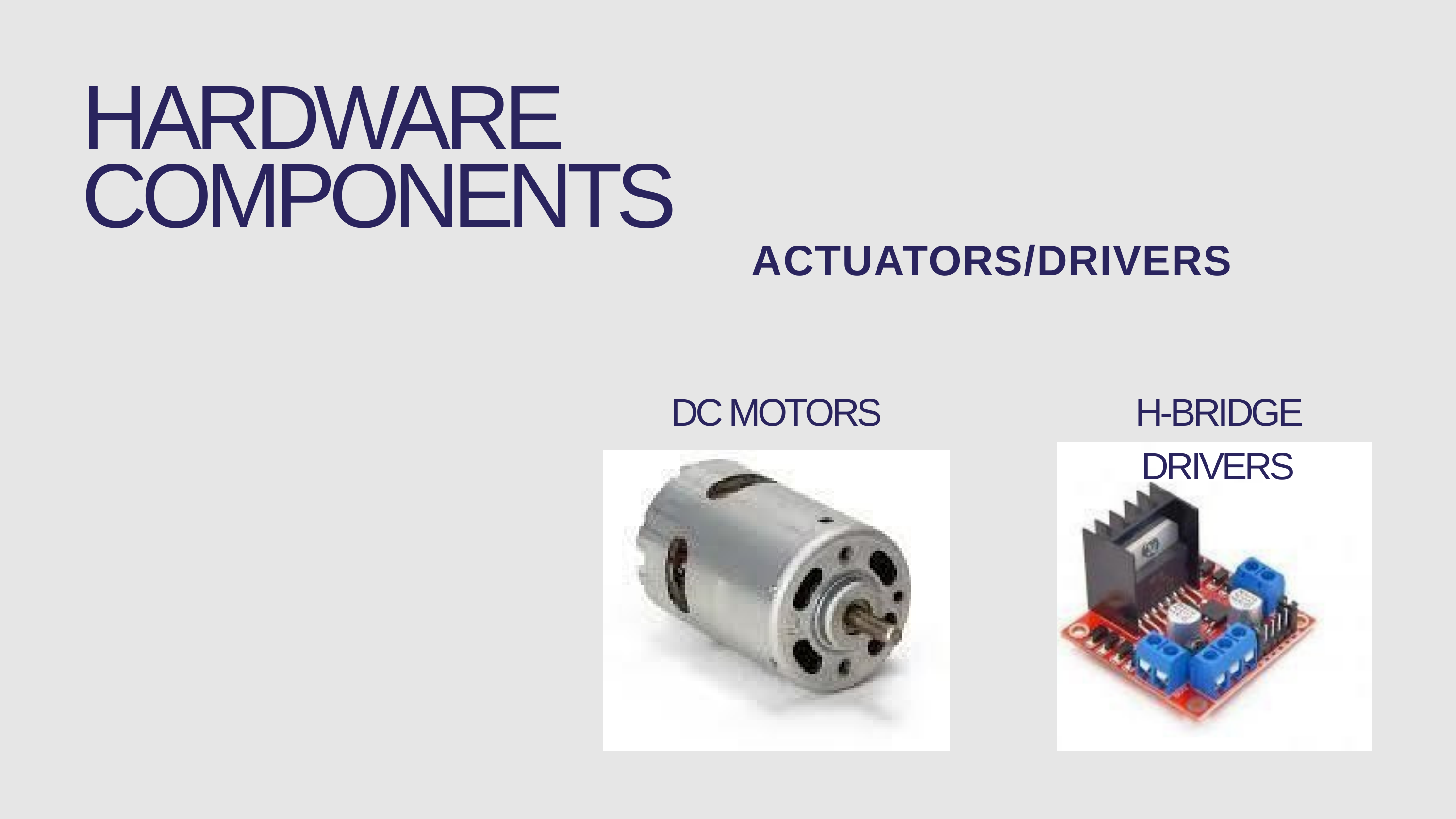

HARDWARE COMPONENTS
ACTUATORS/DRIVERS
DC MOTORS
H-BRIDGE DRIVERS